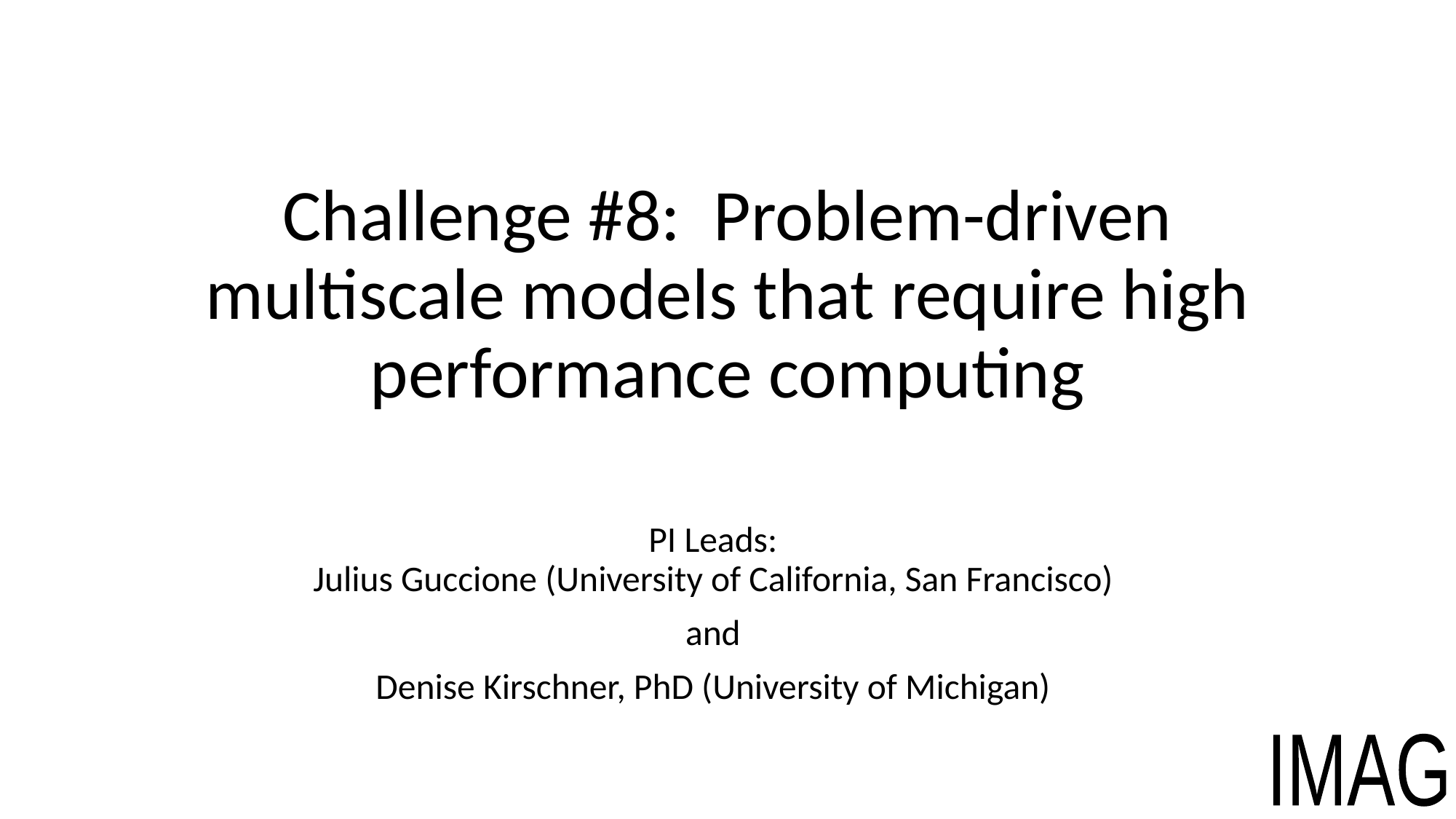

# Challenge #8:  Problem-driven multiscale models that require high performance computing
PI Leads:
Julius Guccione (University of California, San Francisco)
and
Denise Kirschner, PhD (University of Michigan)
IMAG